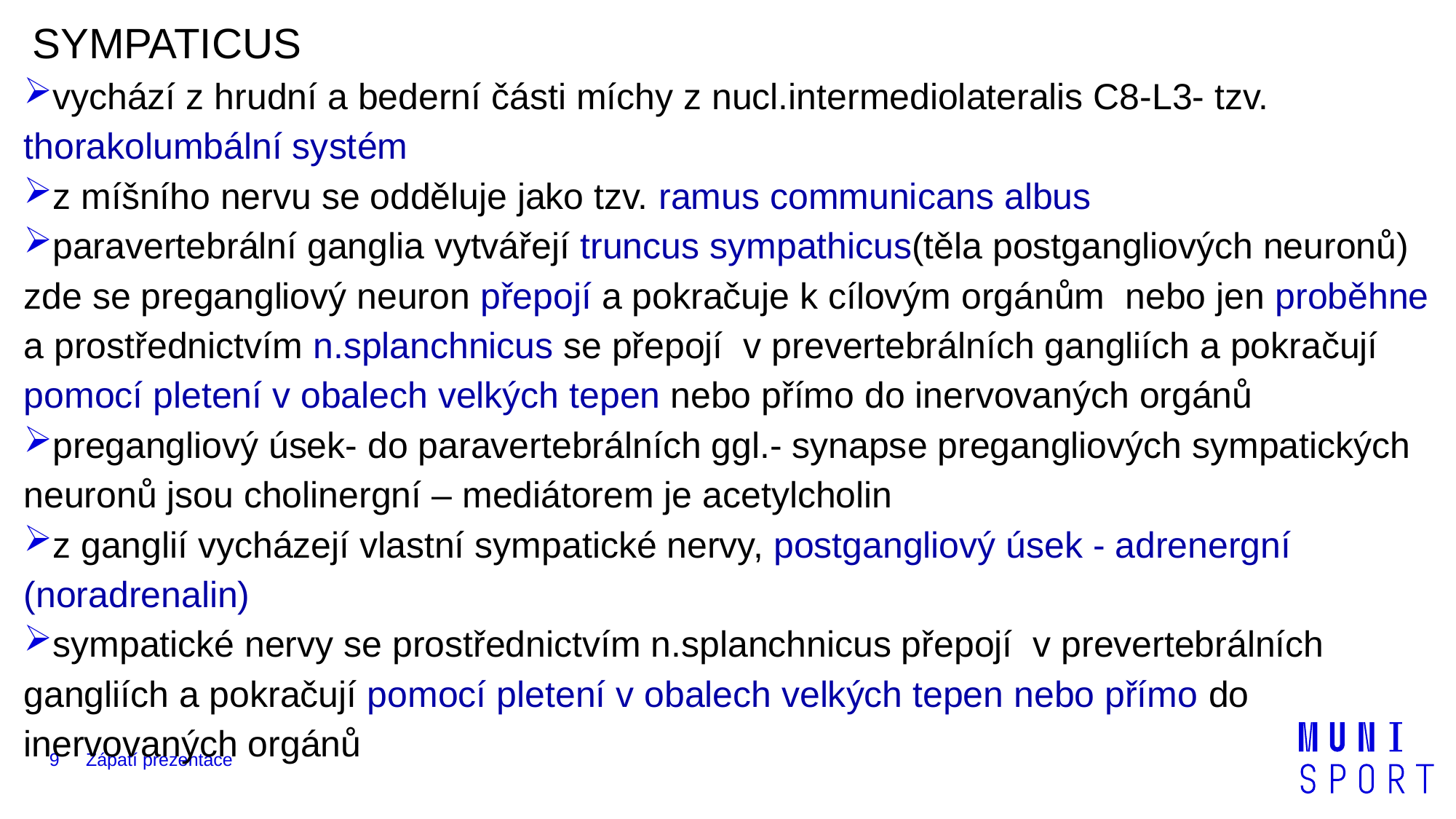

SYMPATICUS
vychází z hrudní a bederní části míchy z nucl.intermediolateralis C8-L3- tzv. thorakolumbální systém
z míšního nervu se odděluje jako tzv. ramus communicans albus
paravertebrální ganglia vytvářejí truncus sympathicus(těla postgangliových neuronů) zde se pregangliový neuron přepojí a pokračuje k cílovým orgánům  nebo jen proběhne a prostřednictvím n.splanchnicus se přepojí  v prevertebrálních gangliích a pokračují pomocí pletení v obalech velkých tepen nebo přímo do inervovaných orgánů
pregangliový úsek- do paravertebrálních ggl.- synapse pregangliových sympatických neuronů jsou cholinergní – mediátorem je acetylcholin
z ganglií vycházejí vlastní sympatické nervy, postgangliový úsek - adrenergní (noradrenalin)
sympatické nervy se prostřednictvím n.splanchnicus přepojí  v prevertebrálních gangliích a pokračují pomocí pletení v obalech velkých tepen nebo přímo do inervovaných orgánů

9
Zápatí prezentace